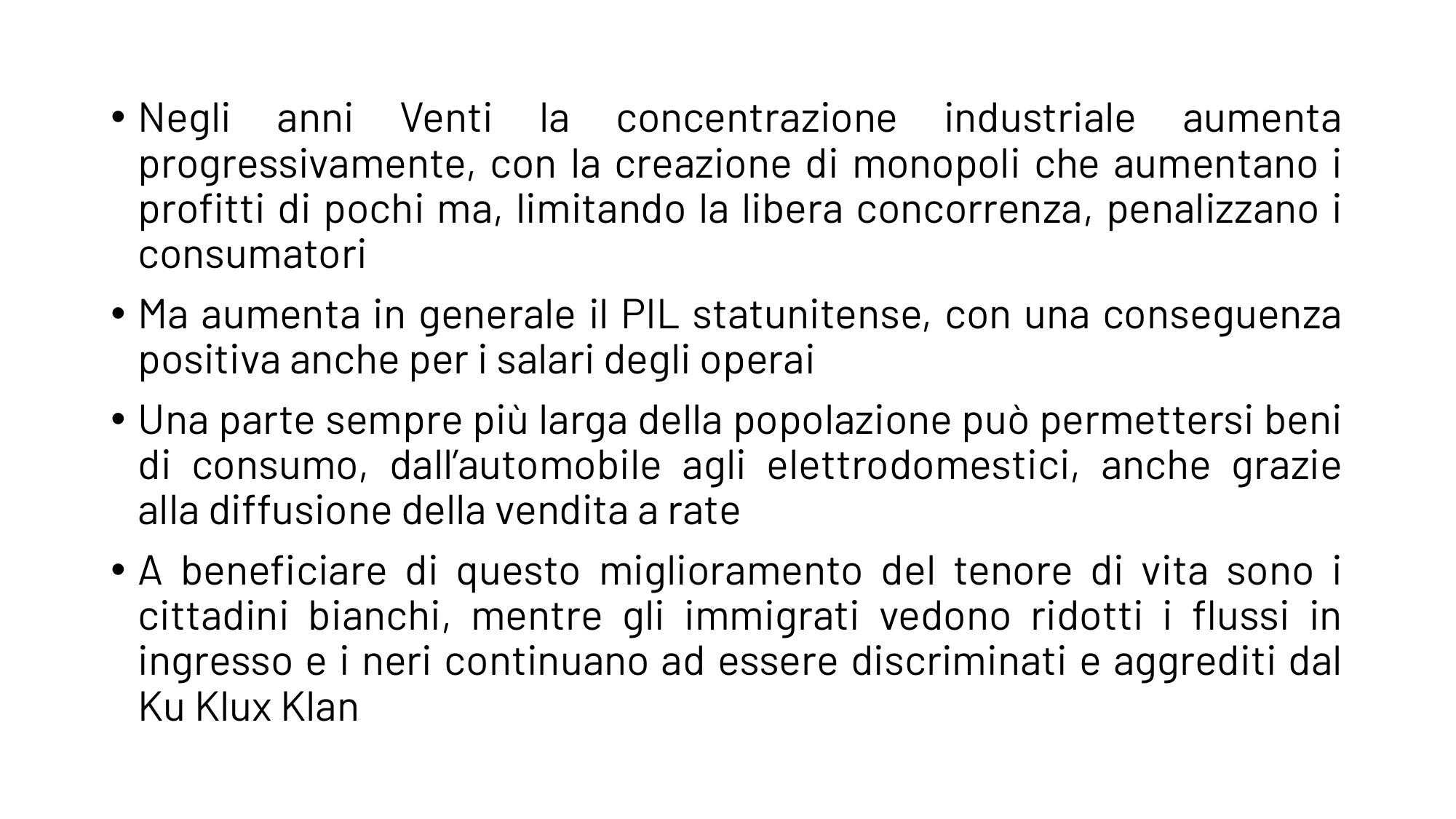

Negli anni Venti la concentrazione industriale aumenta progressivamente, con la creazione di monopoli che aumentano i profitti di pochi ma, limitando la libera concorrenza, penalizzano i consumatori
Ma aumenta in generale il PIL statunitense, con una conseguenza positiva anche per i salari degli operai
Una parte sempre più larga della popolazione può permettersi beni di consumo, dall’automobile agli elettrodomestici, anche grazie alla diffusione della vendita a rate
A beneficiare di questo miglioramento del tenore di vita sono i cittadini bianchi, mentre gli immigrati vedono ridotti i flussi in ingresso e i neri continuano ad essere discriminati e aggrediti dal Ku Klux Klan